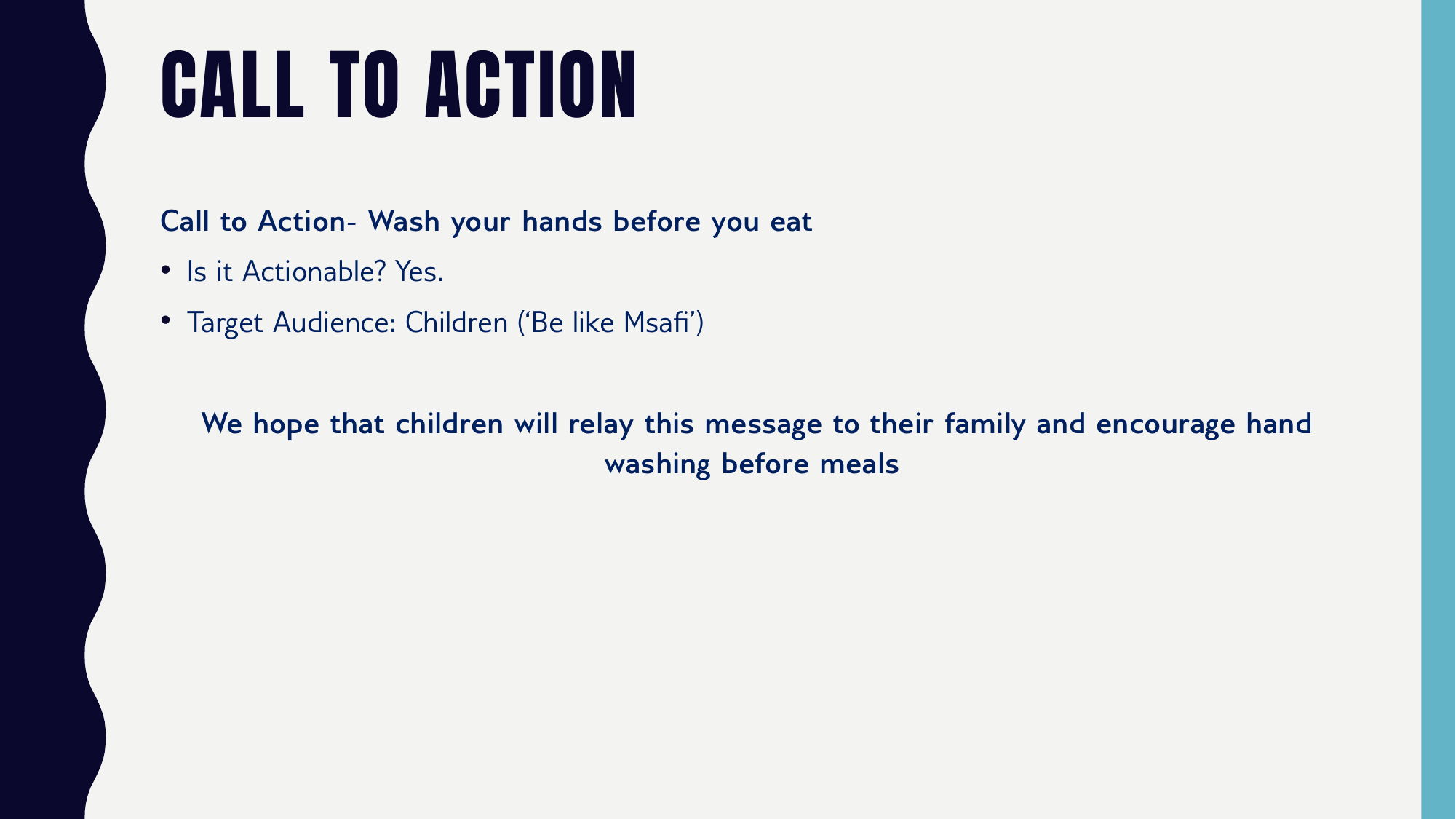

# Call to Action
Call to Action- Wash your hands before you eat
Is it Actionable? Yes.
Target Audience: Children (‘Be like Msafi’)

We hope that children will relay this message to their family and encourage hand washing before meals